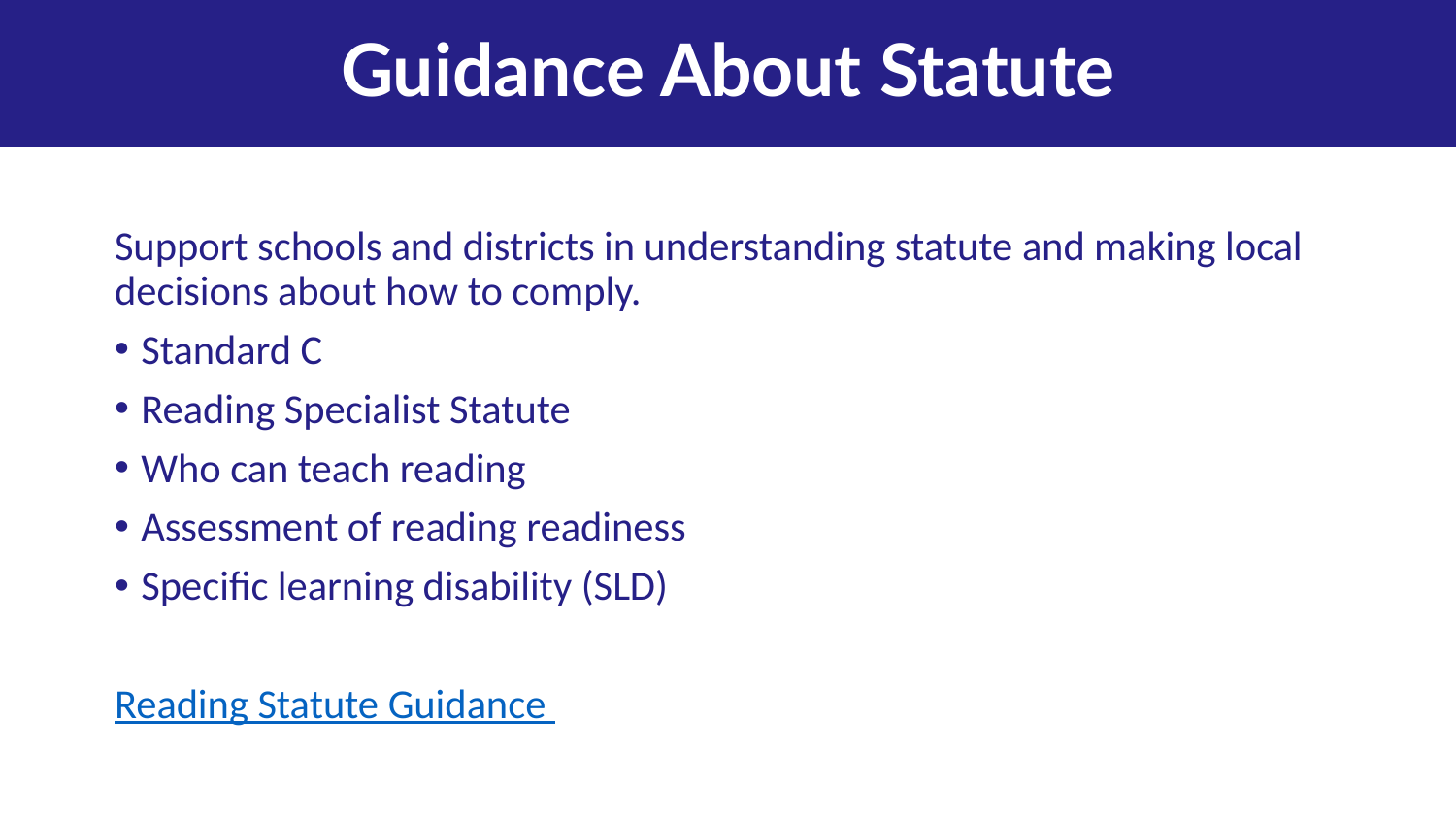

# Guidance About Statute
Support schools and districts in understanding statute and making local decisions about how to comply.
Standard C
Reading Specialist Statute
Who can teach reading
Assessment of reading readiness
Specific learning disability (SLD)

Reading Statute Guidance